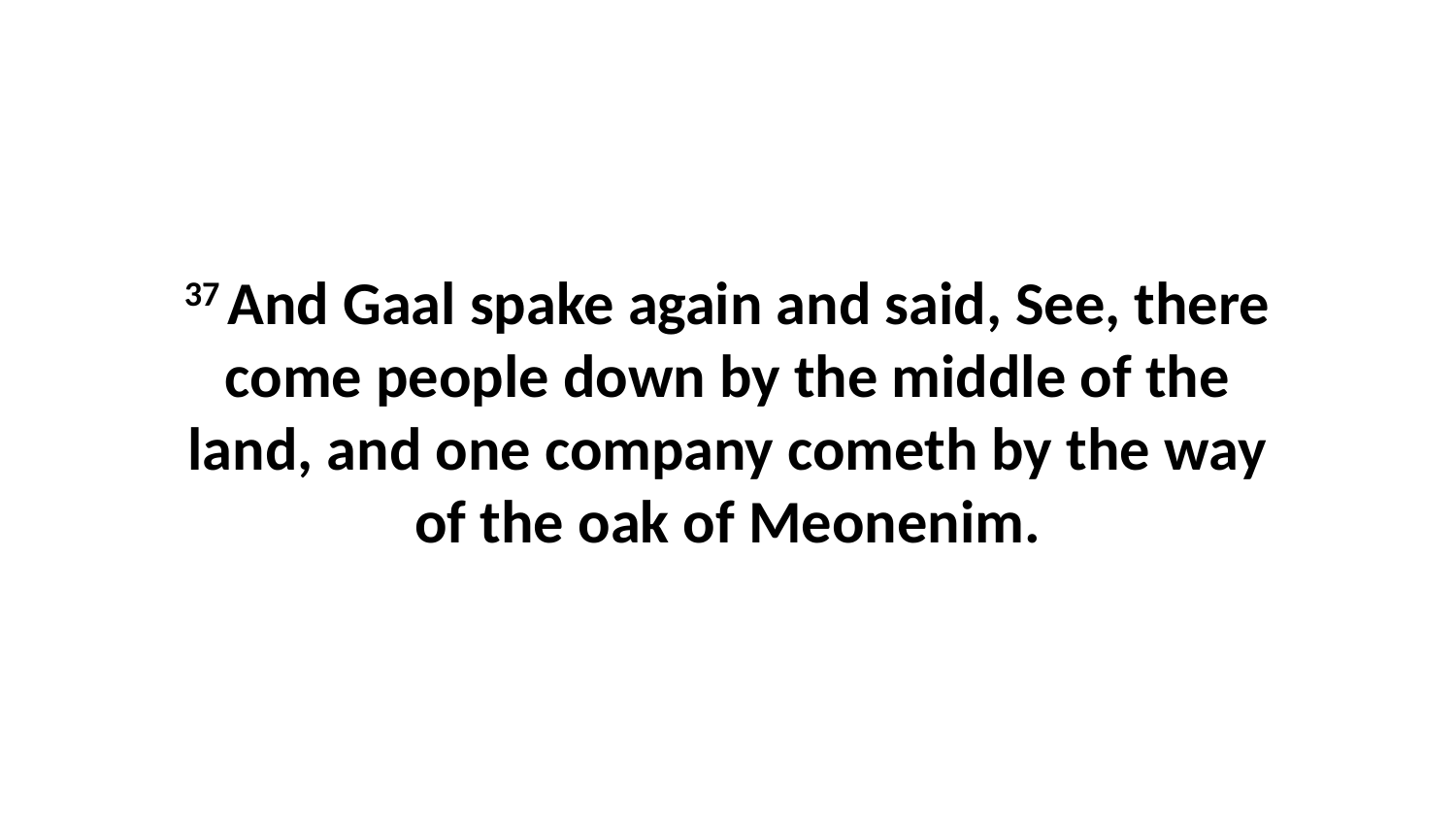

37 And Gaal spake again and said, See, there come people down by the middle of the land, and one company cometh by the way of the oak of Meonenim.